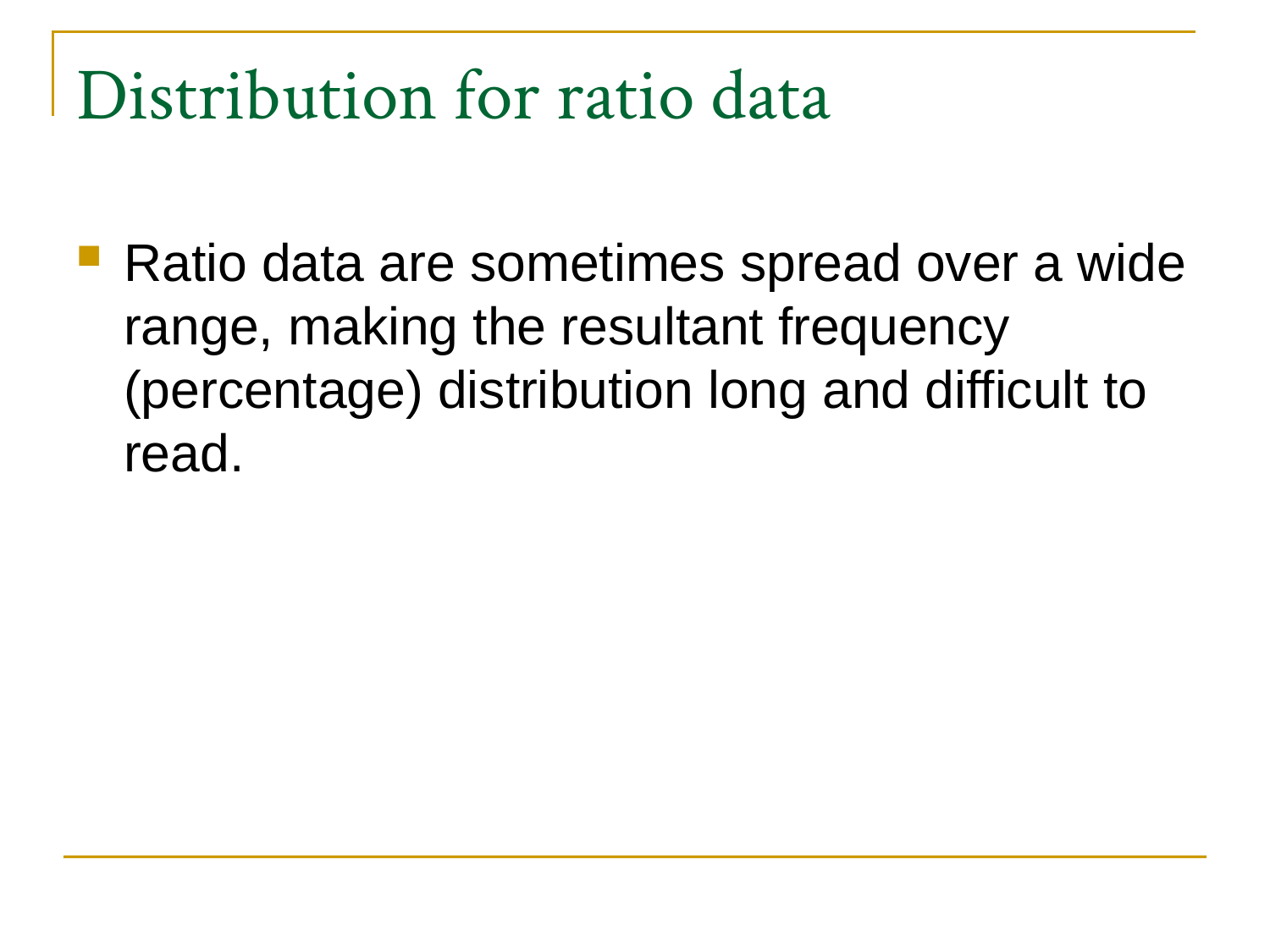

# Distribution for ratio data
Ratio data are sometimes spread over a wide range, making the resultant frequency (percentage) distribution long and difficult to read.